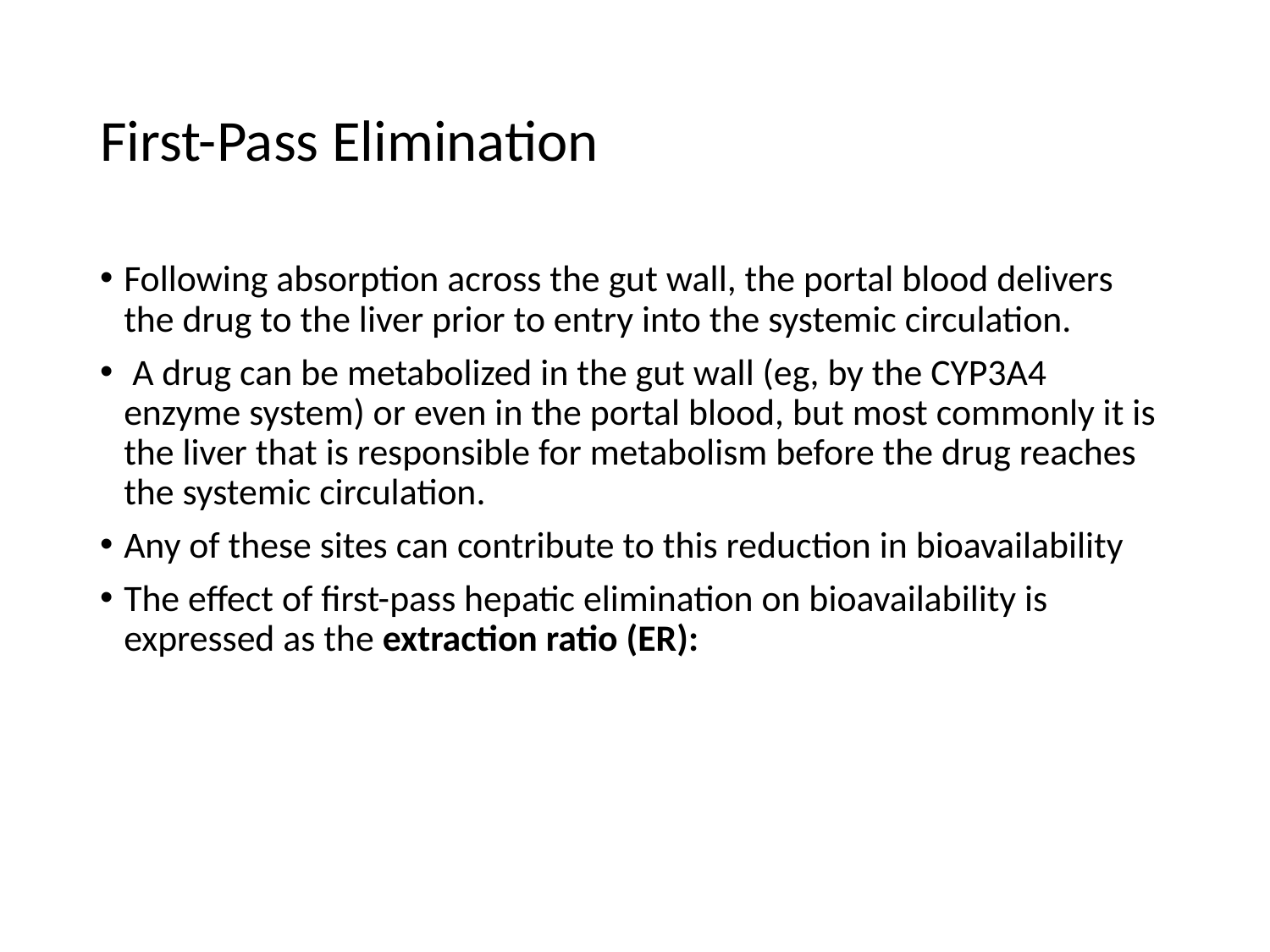

# First-Pass Elimination
Following absorption across the gut wall, the portal blood delivers the drug to the liver prior to entry into the systemic circulation.
 A drug can be metabolized in the gut wall (eg, by the CYP3A4 enzyme system) or even in the portal blood, but most commonly it is the liver that is responsible for metabolism before the drug reaches the systemic circulation.
Any of these sites can contribute to this reduction in bioavailability
The effect of first-pass hepatic elimination on bioavailability is expressed as the extraction ratio (ER):